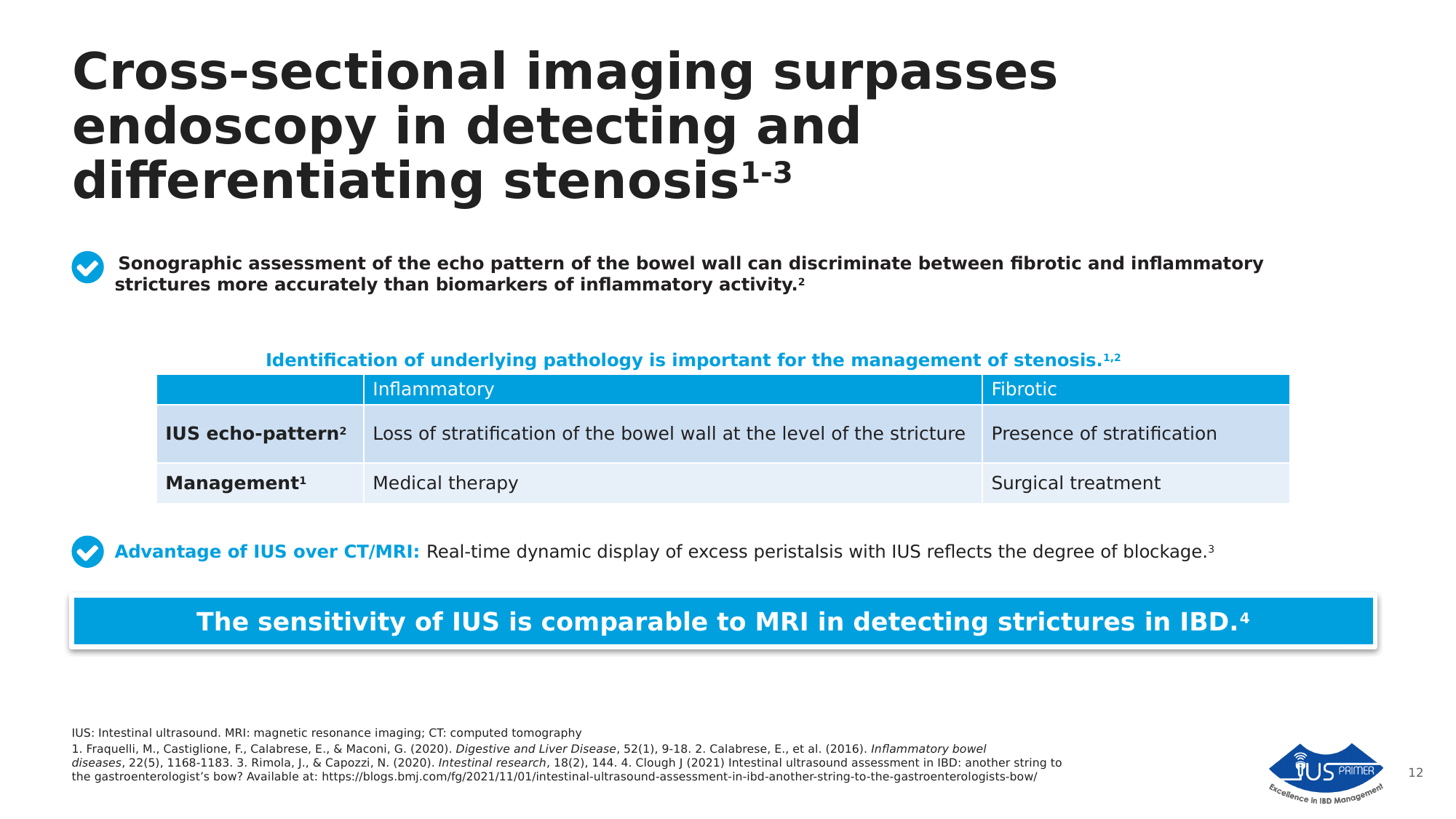

# Cross-sectional imaging surpasses endoscopy in detecting and differentiating stenosis1-3

 Sonographic assessment of the echo pattern of the bowel wall can discriminate between fibrotic and inflammatory strictures more accurately than biomarkers of inflammatory activity.2
Identification of underlying pathology is important for the management of stenosis.1,2
|  | Inflammatory | Fibrotic |
| --- | --- | --- |
| IUS echo-pattern2 | Loss of stratification of the bowel wall at the level of the stricture | Presence of stratification |
| Management1 | Medical therapy | Surgical treatment |
Advantage of IUS over CT/MRI: Real-time dynamic display of excess peristalsis with IUS reflects the degree of blockage.3

The sensitivity of IUS is comparable to MRI in detecting strictures in IBD.4
IUS: Intestinal ultrasound. MRI: magnetic resonance imaging; CT: computed tomography
1. Fraquelli, M., Castiglione, F., Calabrese, E., & Maconi, G. (2020). Digestive and Liver Disease, 52(1), 9-18. 2. Calabrese, E., et al. (2016). Inflammatory bowel diseases, 22(5), 1168-1183. 3. Rimola, J., & Capozzi, N. (2020). Intestinal research, 18(2), 144. 4. Clough J (2021) Intestinal ultrasound assessment in IBD: another string to the gastroenterologist’s bow? Available at: https://blogs.bmj.com/fg/2021/11/01/intestinal-ultrasound-assessment-in-ibd-another-string-to-the-gastroenterologists-bow/
12